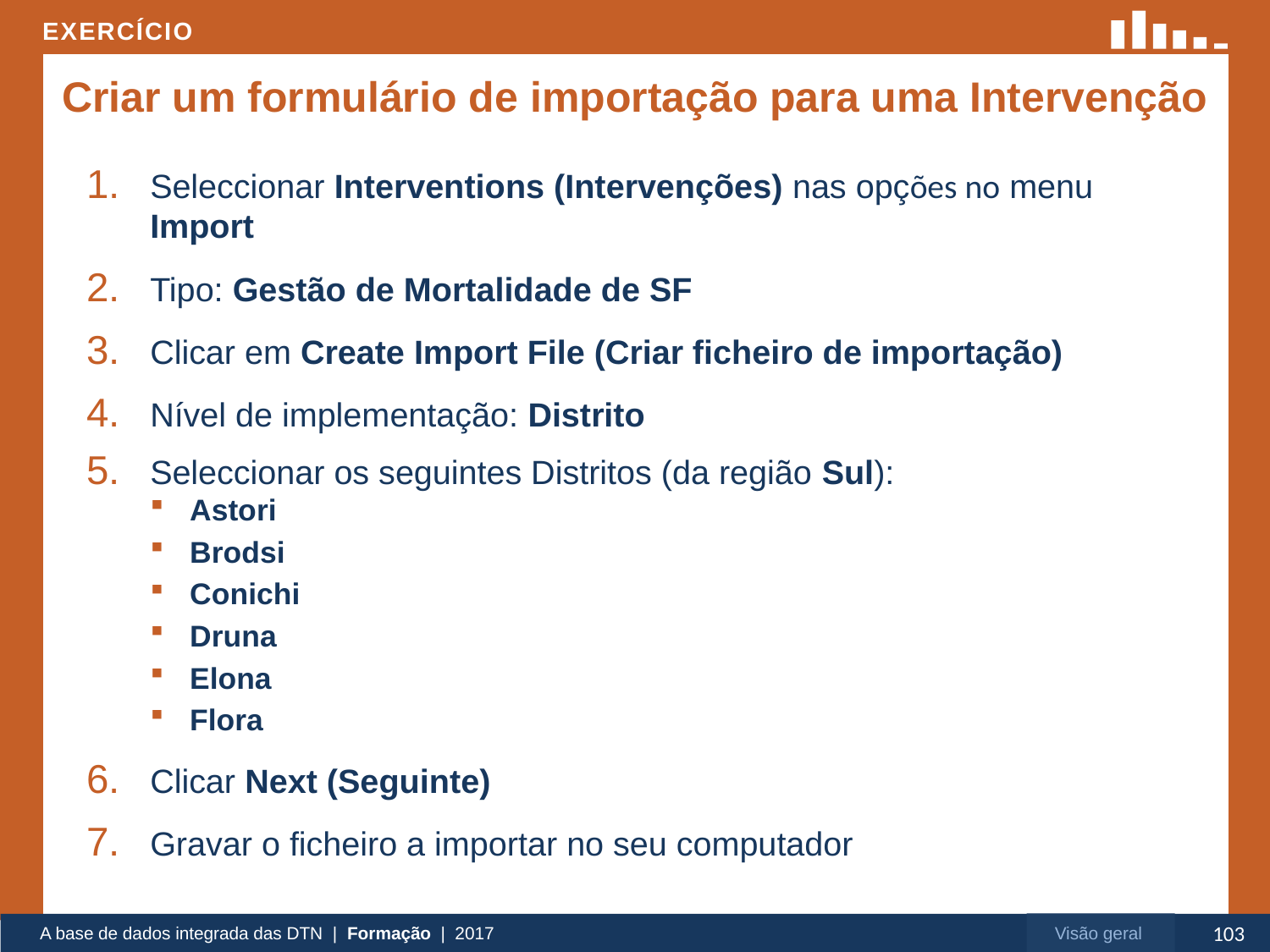

# Criar um formulário de importação para uma Intervenção
Seleccionar Interventions (Intervenções) nas opções no menu Import
Tipo: Gestão de Mortalidade de SF
Clicar em Create Import File (Criar ficheiro de importação)
Nível de implementação: Distrito
Seleccionar os seguintes Distritos (da região Sul):
Astori
Brodsi
Conichi
Druna
Elona
Flora
Clicar Next (Seguinte)
Gravar o ficheiro a importar no seu computador